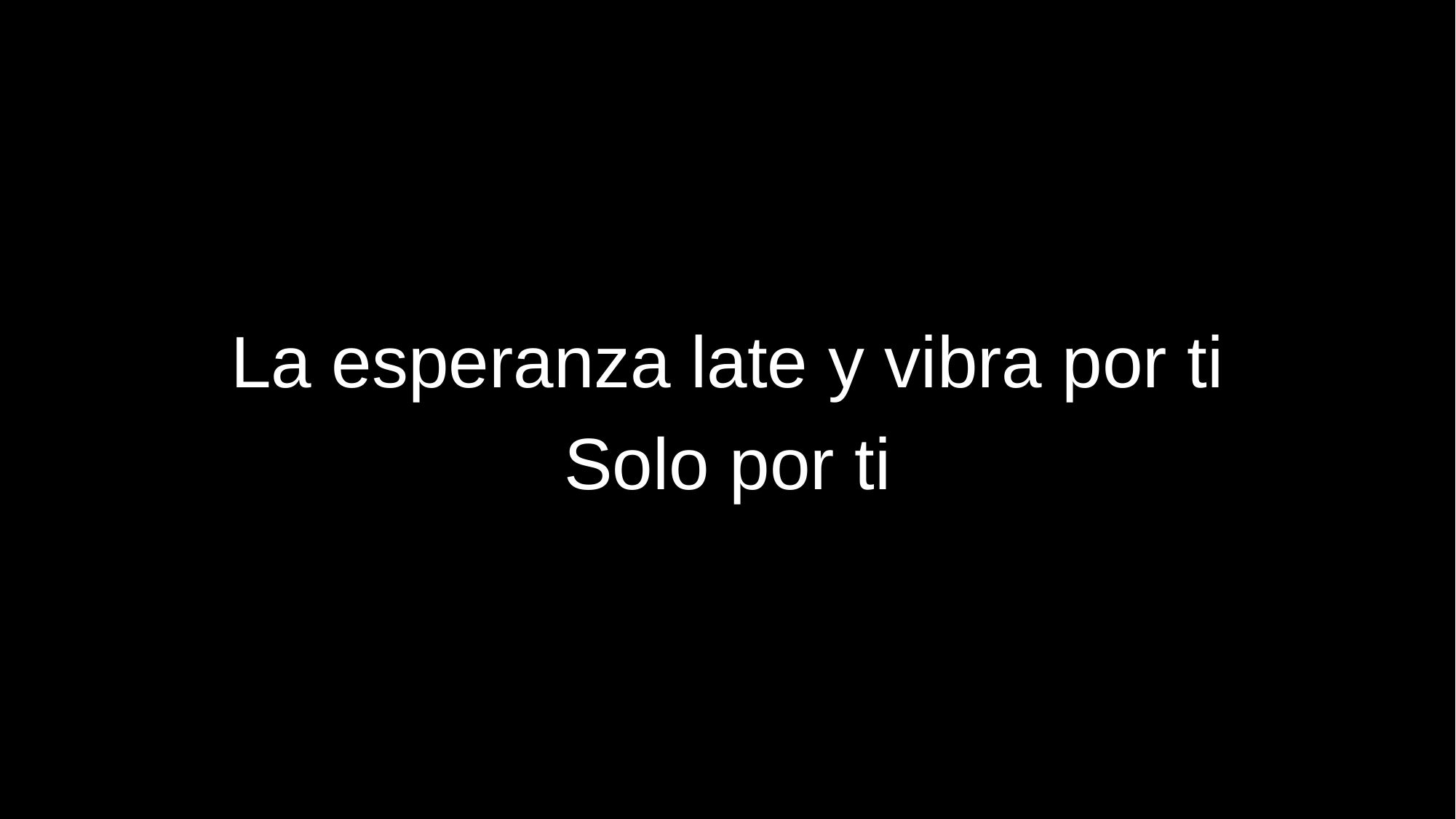

La esperanza late y vibra por ti
Solo por ti